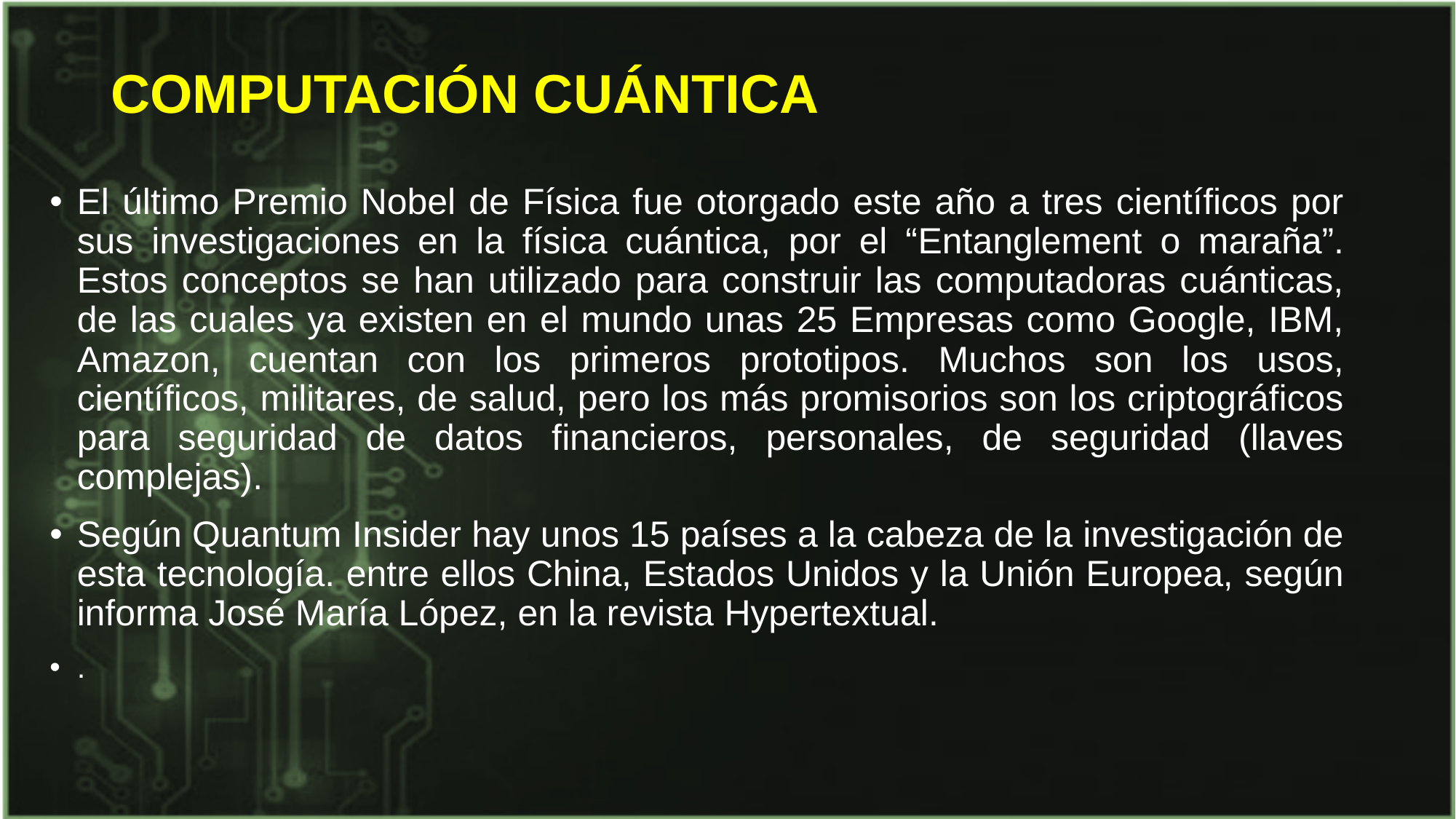

# COMPUTACIÓN CUÁNTICA
El último Premio Nobel de Física fue otorgado este año a tres científicos por sus investigaciones en la física cuántica, por el “Entanglement o maraña”. Estos conceptos se han utilizado para construir las computadoras cuánticas, de las cuales ya existen en el mundo unas 25 Empresas como Google, IBM, Amazon, cuentan con los primeros prototipos. Muchos son los usos, científicos, militares, de salud, pero los más promisorios son los criptográficos para seguridad de datos financieros, personales, de seguridad (llaves complejas).
Según Quantum Insider hay unos 15 países a la cabeza de la investigación de esta tecnología. entre ellos China, Estados Unidos y la Unión Europea, según informa José María López, en la revista Hypertextual.
.